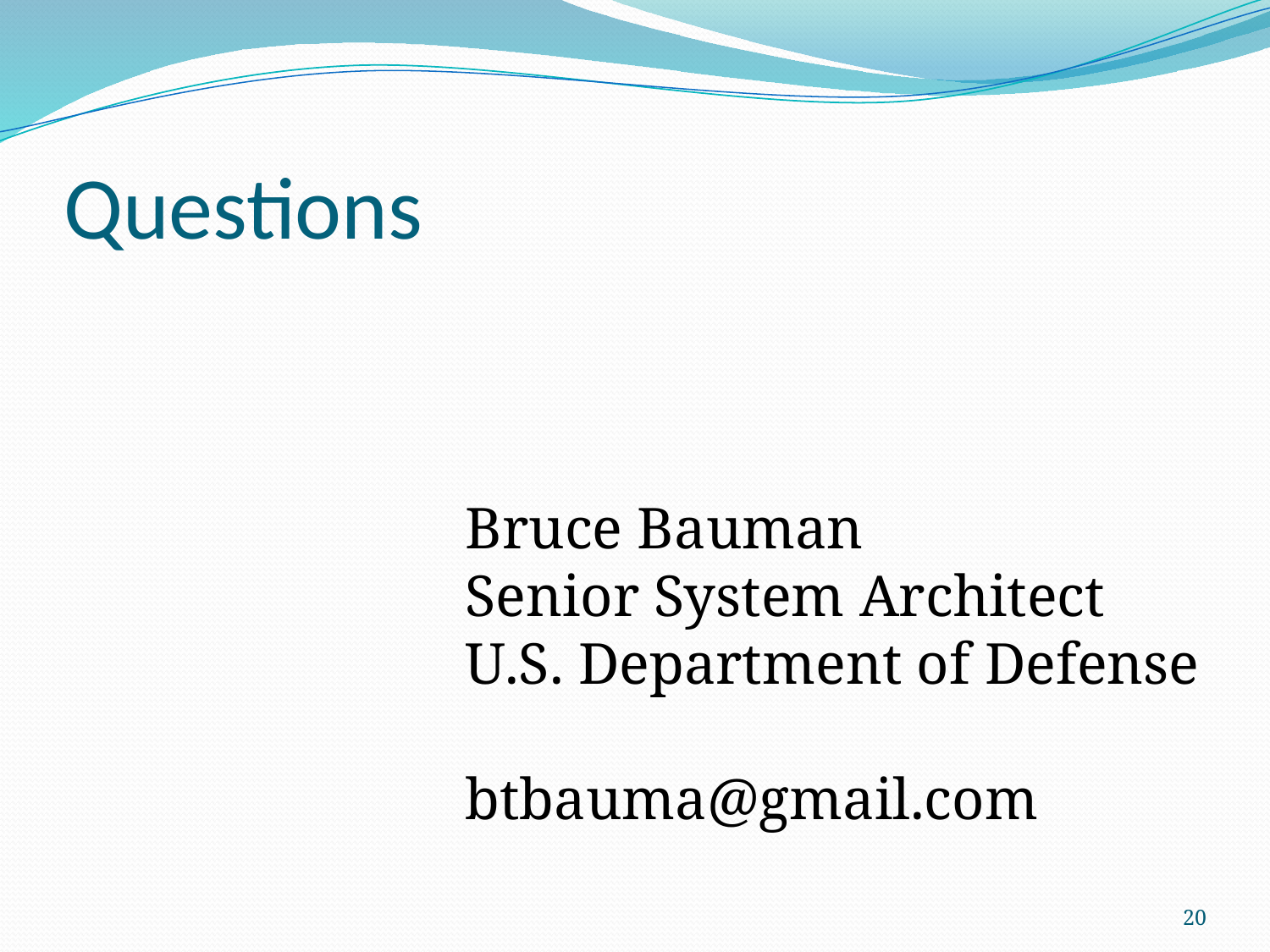

# Questions
Bruce Bauman
Senior System Architect
U.S. Department of Defense

btbauma@gmail.com
20